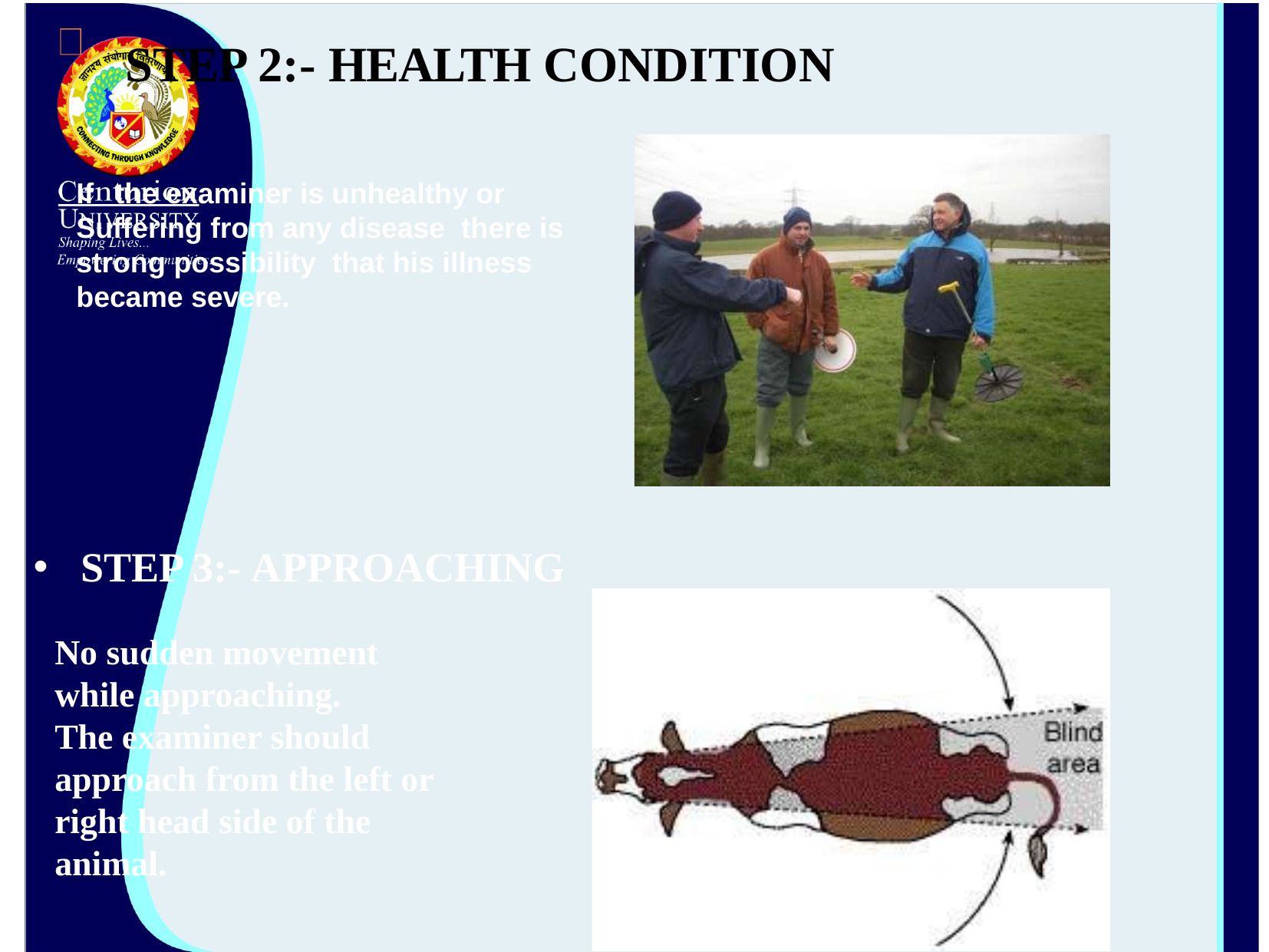

# STEP 2:- HEALTH CONDITION

If	the examiner is unhealthy or
Suffering from any disease  there is strong possibility  that his illness became severe.
STEP 3:- APPROACHING

No sudden movement
while approaching.
The examiner should  approach from the left or  right head side of the  animal.